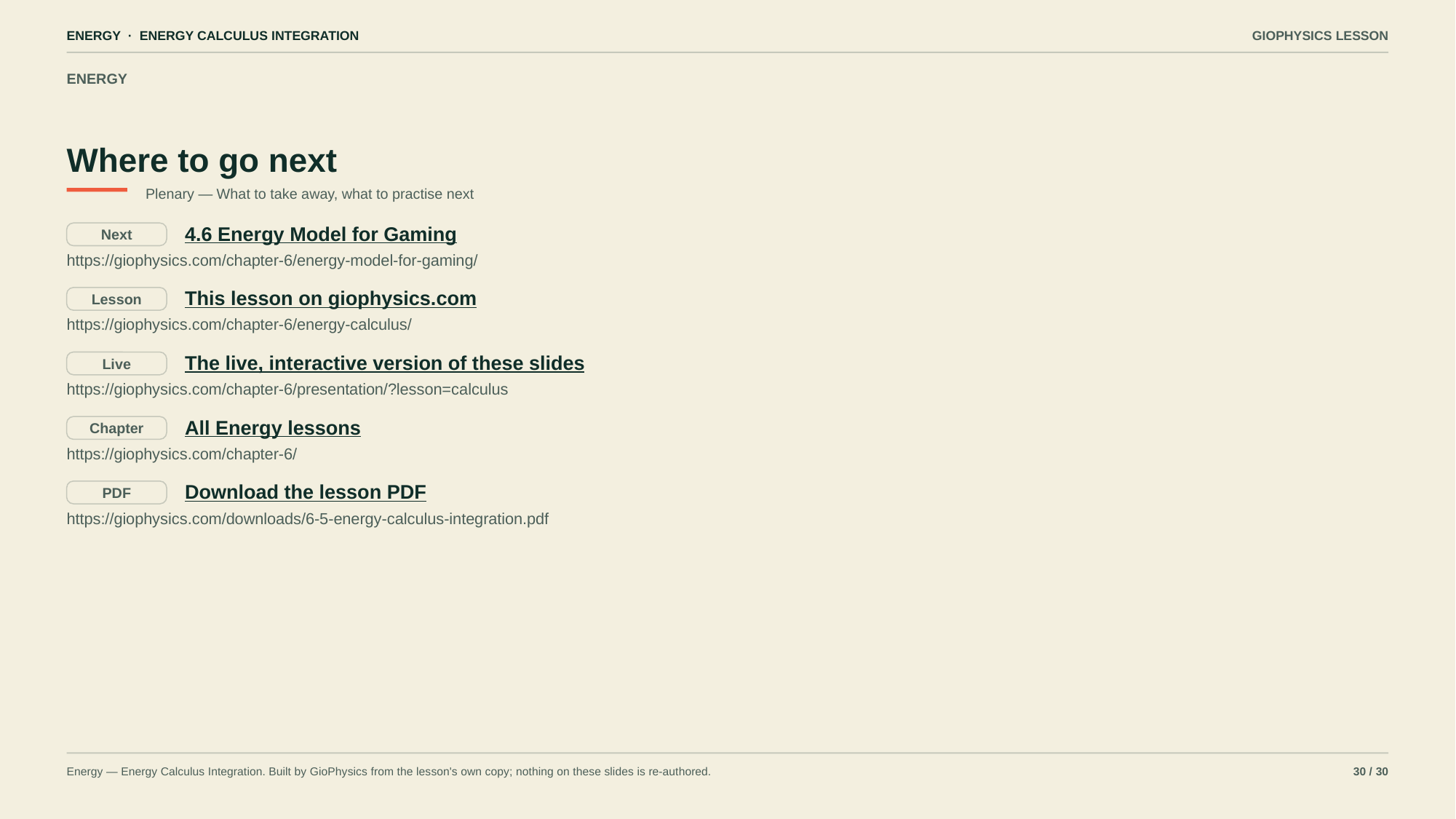

ENERGY  ·  ENERGY CALCULUS INTEGRATION
GIOPHYSICS LESSON

ENERGY
Where to go next
Plenary — What to take away, what to practise next

4.6 Energy Model for Gaming

Next
https://giophysics.com/chapter-6/energy-model-for-gaming/
This lesson on giophysics.com

Lesson
https://giophysics.com/chapter-6/energy-calculus/
The live, interactive version of these slides

Live
https://giophysics.com/chapter-6/presentation/?lesson=calculus
All Energy lessons

Chapter
https://giophysics.com/chapter-6/
Download the lesson PDF

PDF
https://giophysics.com/downloads/6-5-energy-calculus-integration.pdf

Energy — Energy Calculus Integration. Built by GioPhysics from the lesson's own copy; nothing on these slides is re-authored.
30 / 30